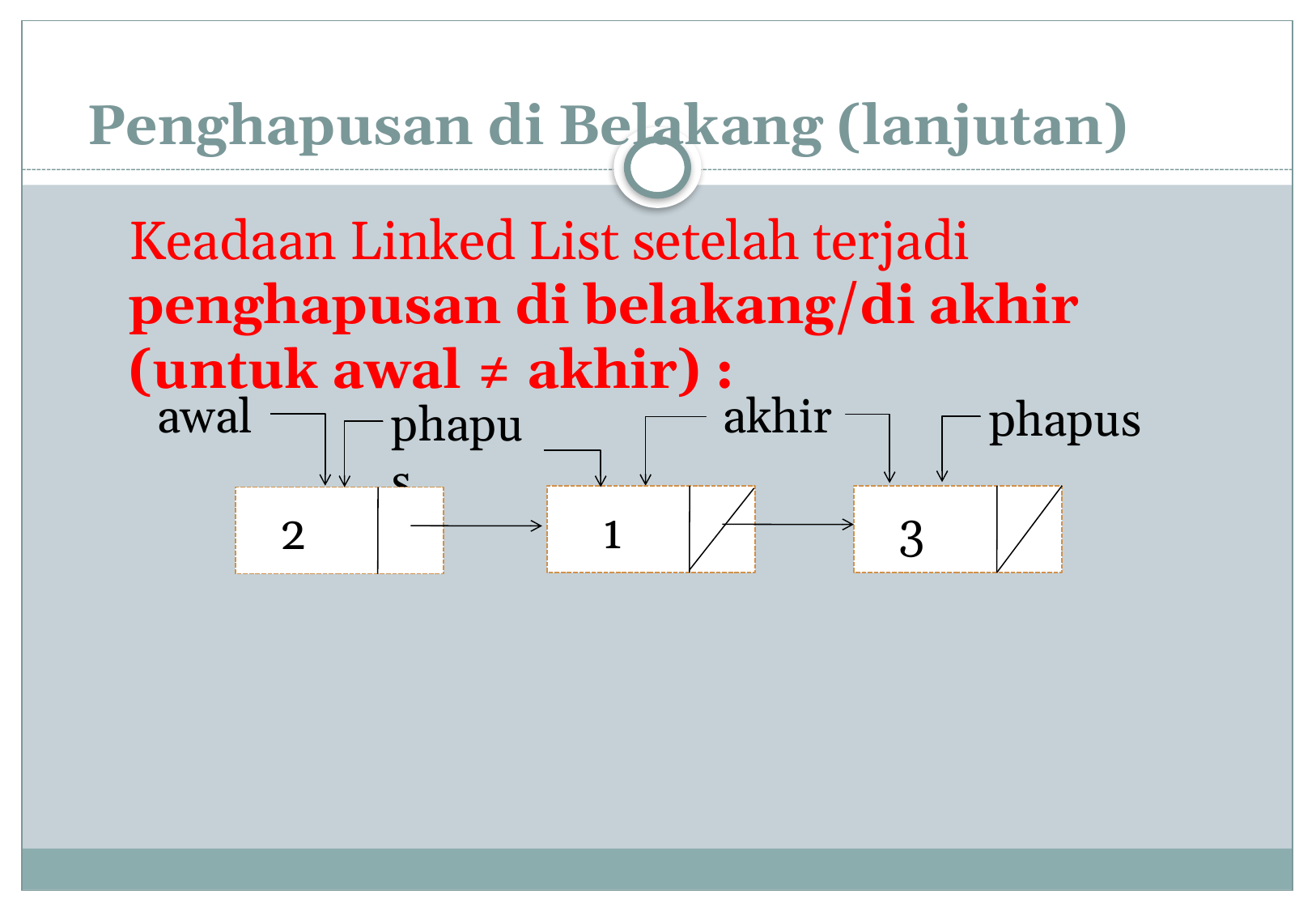

# Penghapusan di Belakang (lanjutan)
Keadaan Linked List setelah terjadi penghapusan di belakang/di akhir (untuk awal ≠ akhir) :
awal

1
2
akhir
phapus
phapus

3